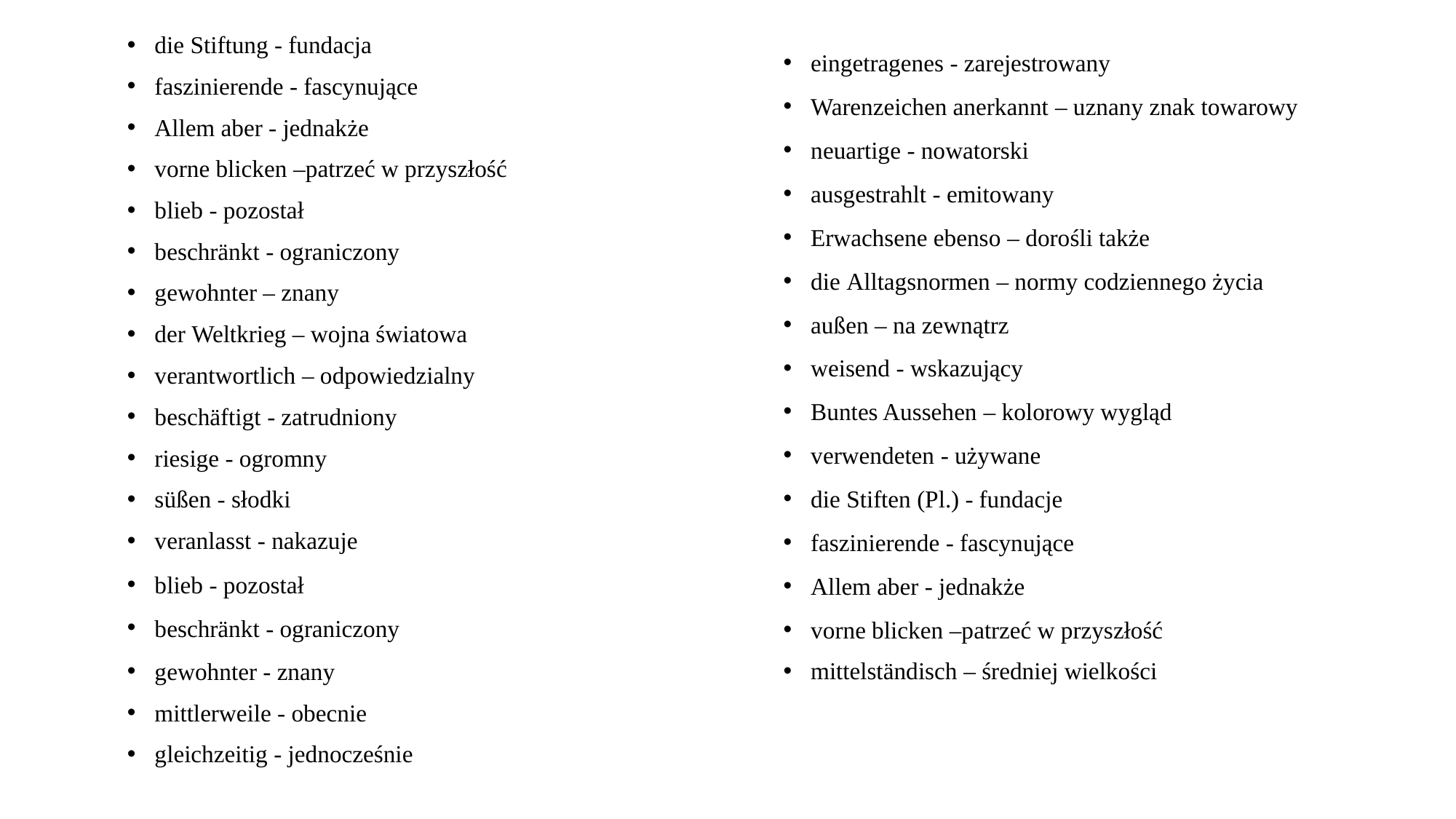

die Stiftung - fundacja
faszinierende - fascynujące
Allem aber - jednakże
vorne blicken –patrzeć w przyszłość
blieb - pozostał
beschränkt - ograniczony
gewohnter – znany
der Weltkrieg – wojna światowa
verantwortlich – odpowiedzialny
beschäftigt - zatrudniony
riesige - ogromny
süßen - słodki
veranlasst - nakazuje
blieb - pozostał
beschränkt - ograniczony
gewohnter - znany
mittlerweile - obecnie
gleichzeitig - jednocześnie

eingetragenes - zarejestrowany
Warenzeichen anerkannt – uznany znak towarowy
neuartige - nowatorski
ausgestrahlt - emitowany
Erwachsene ebenso – dorośli także
die Alltagsnormen – normy codziennego życia
außen – na zewnątrz
weisend - wskazujący
Buntes Aussehen – kolorowy wygląd
verwendeten - używane
die Stiften (Pl.) - fundacje
faszinierende - fascynujące
Allem aber - jednakże
vorne blicken –patrzeć w przyszłość
mittelständisch – średniej wielkości